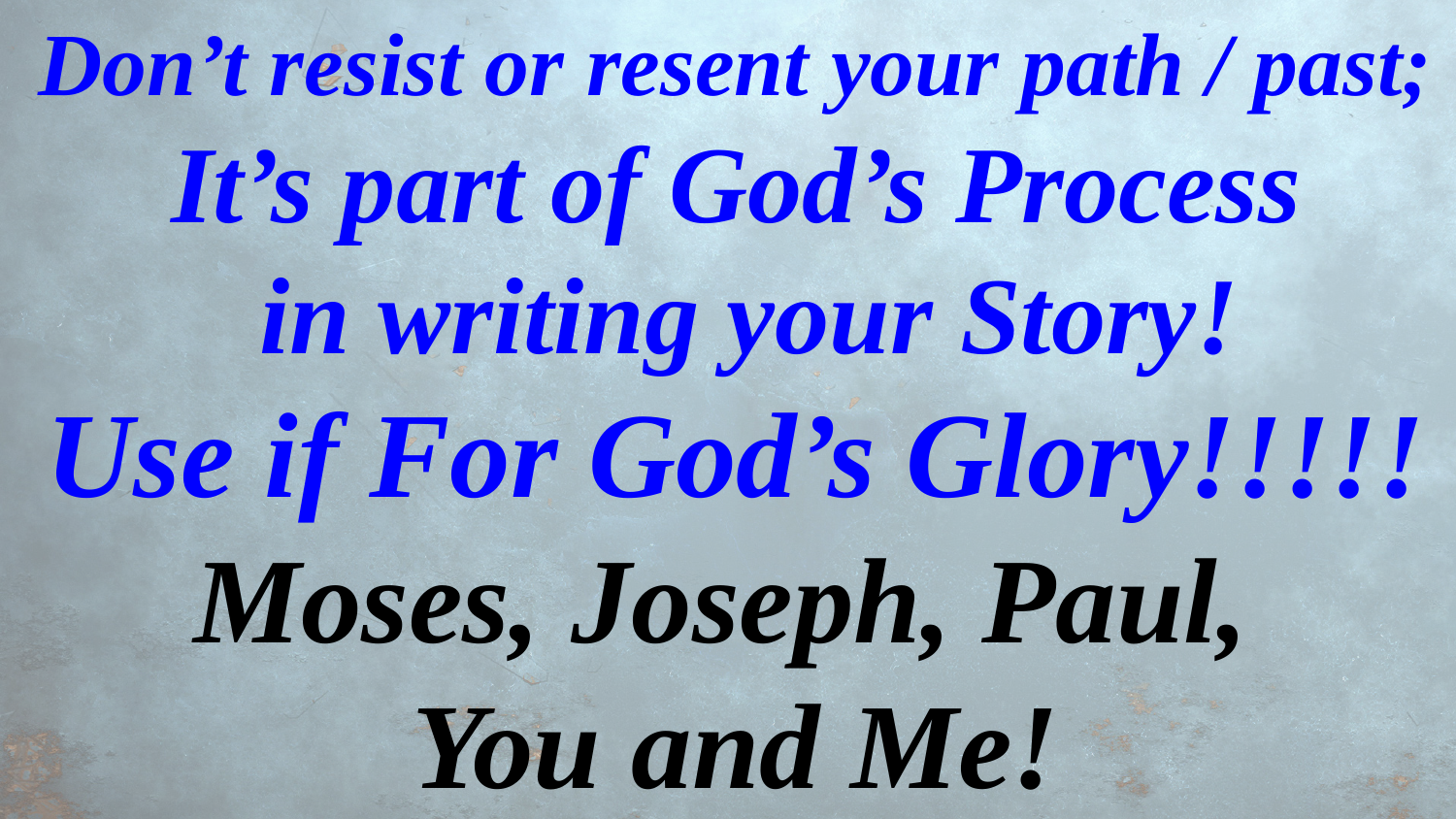

Don’t resist or resent your path / past;
It’s part of God’s Process
 in writing your Story!
Use if For God’s Glory!!!!!
Moses, Joseph, Paul,
You and Me!